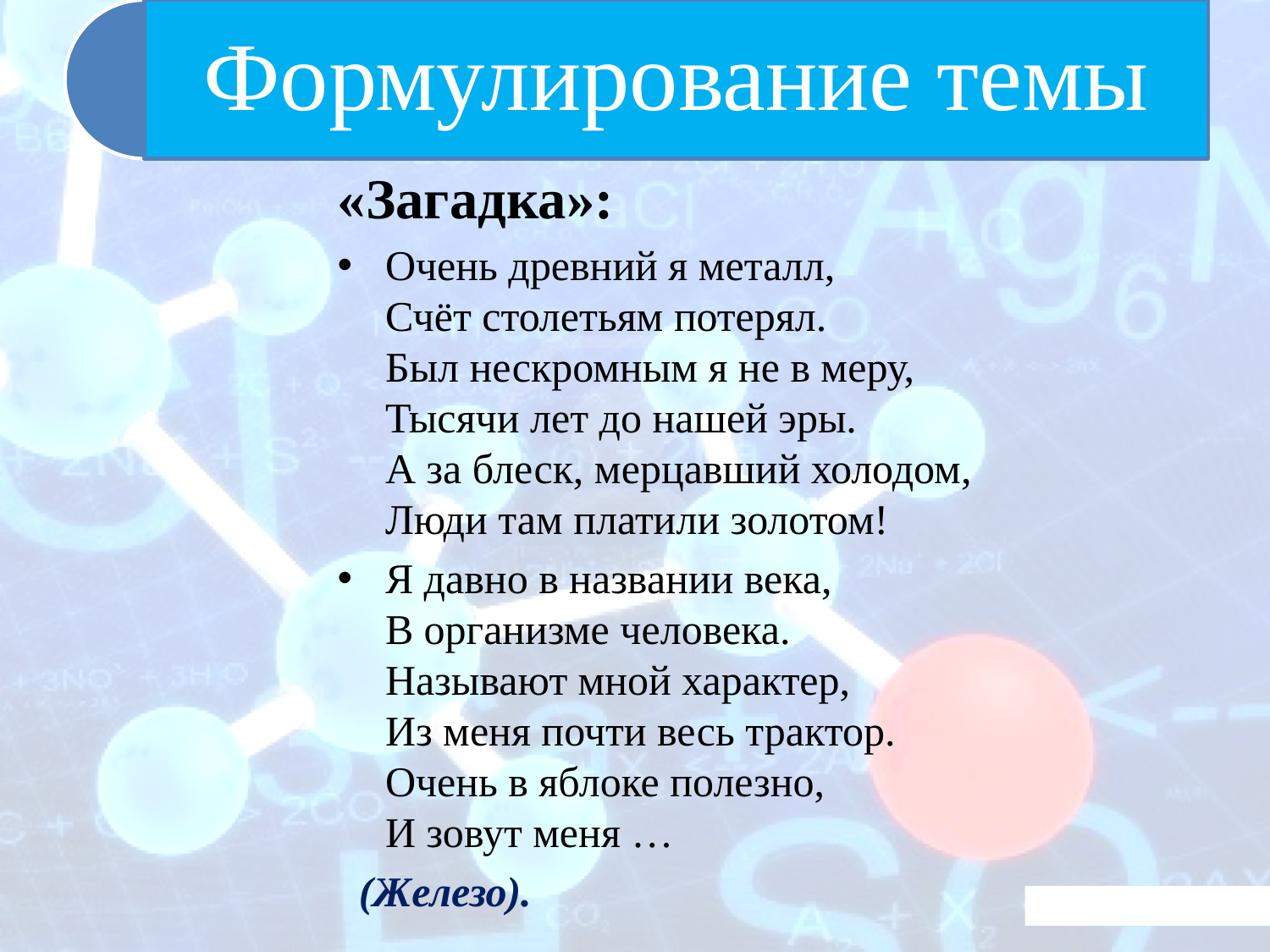

Формулирование темы
«Загадка»:
Очень древний я металл,
Счёт столетьям потерял.
Был нескромным я не в меру,
Тысячи лет до нашей эры.
А за блеск, мерцавший холодом,
Люди там платили золотом!
Я давно в названии века,
В организме человека.
Называют мной характер,
Из меня почти весь трактор.
Очень в яблоке полезно,
И зовут меня …
  (Железо).